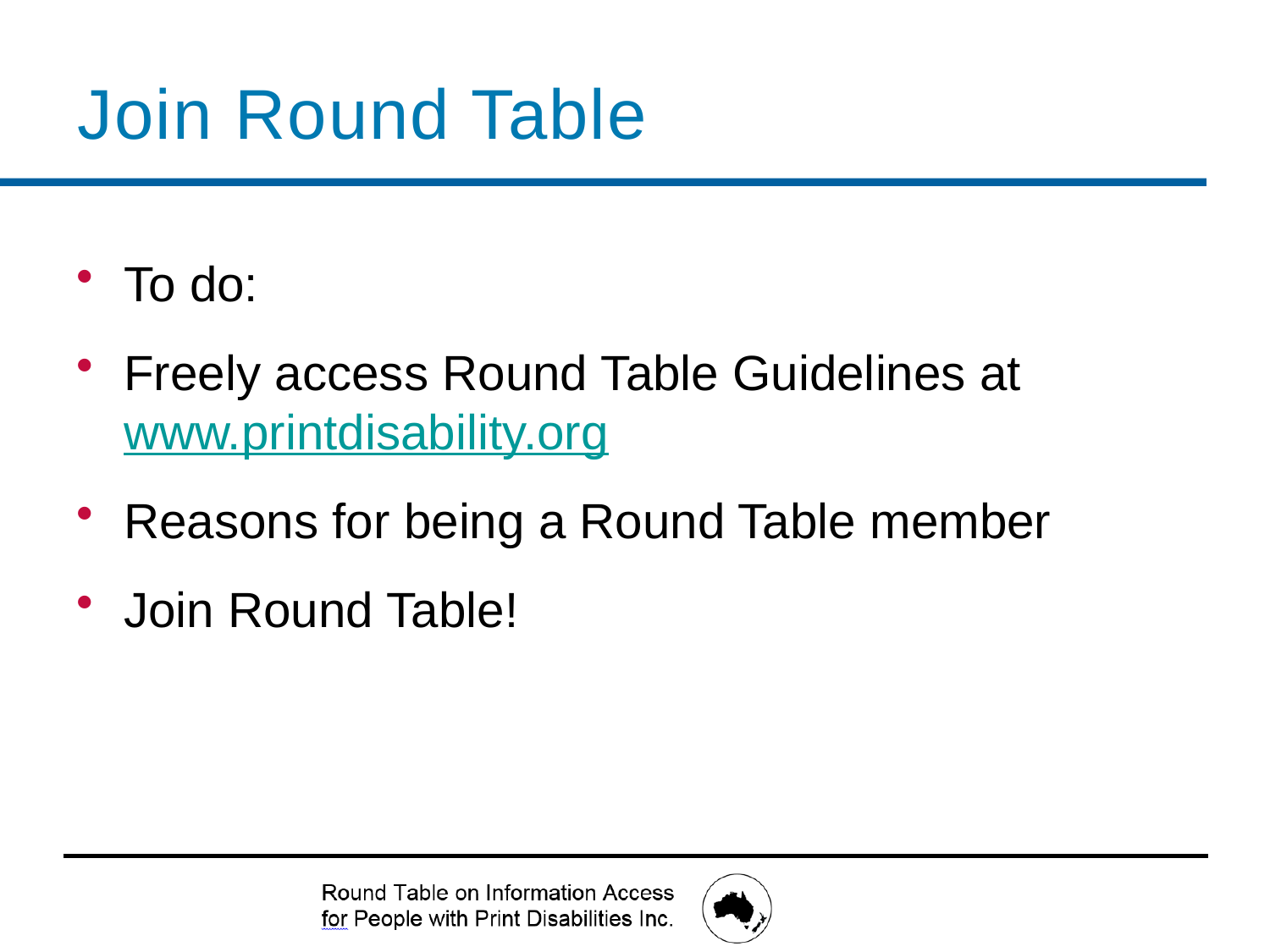

# Join Round Table
To do:
Freely access Round Table Guidelines at www.printdisability.org
Reasons for being a Round Table member
Join Round Table!